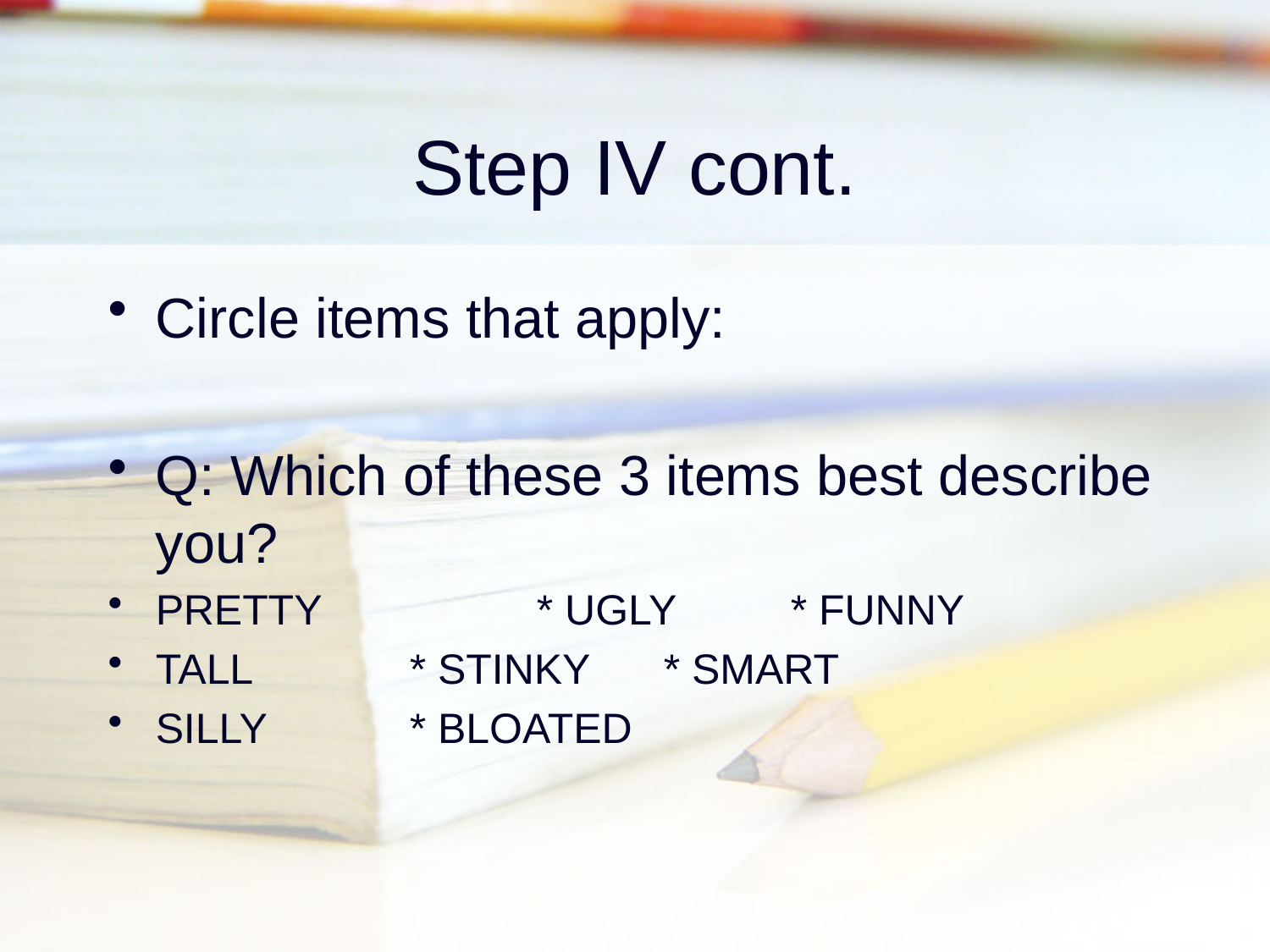

# Step IV cont.
Circle items that apply:

Q: Which of these 3 items best describe you?
PRETTY		* UGLY	* FUNNY
TALL		* STINKY	* SMART
SILLY		* BLOATED